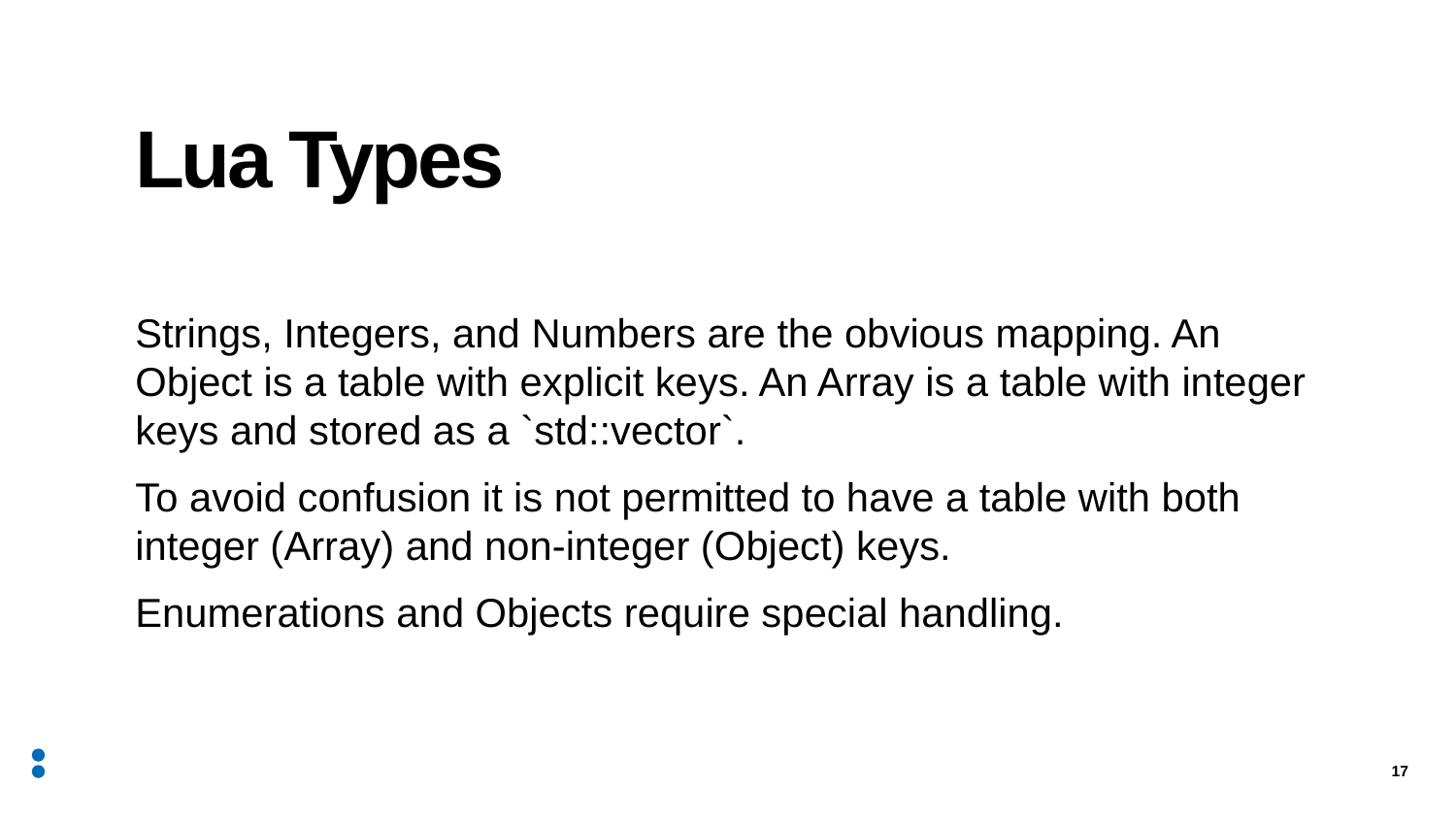

# Lua Types
Strings, Integers, and Numbers are the obvious mapping. An Object is a table with explicit keys. An Array is a table with integer keys and stored as a `std::vector`.
To avoid confusion it is not permitted to have a table with both integer (Array) and non-integer (Object) keys.
Enumerations and Objects require special handling.
17